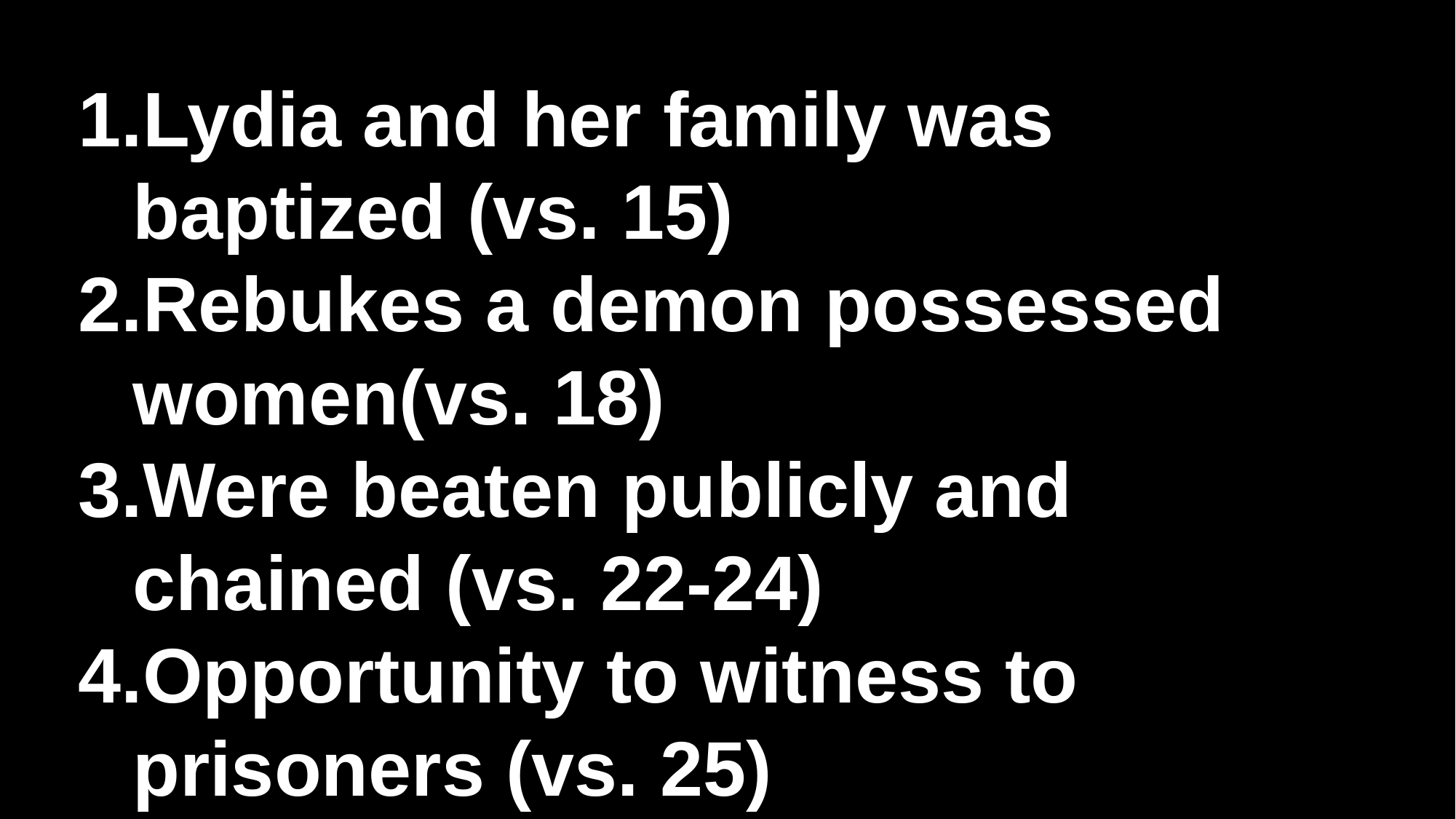

Lydia and her family was baptized (vs. 15)
Rebukes a demon possessed women(vs. 18)
Were beaten publicly and chained (vs. 22-24)
Opportunity to witness to prisoners (vs. 25)
-Witnesses a miraculous earthquake.